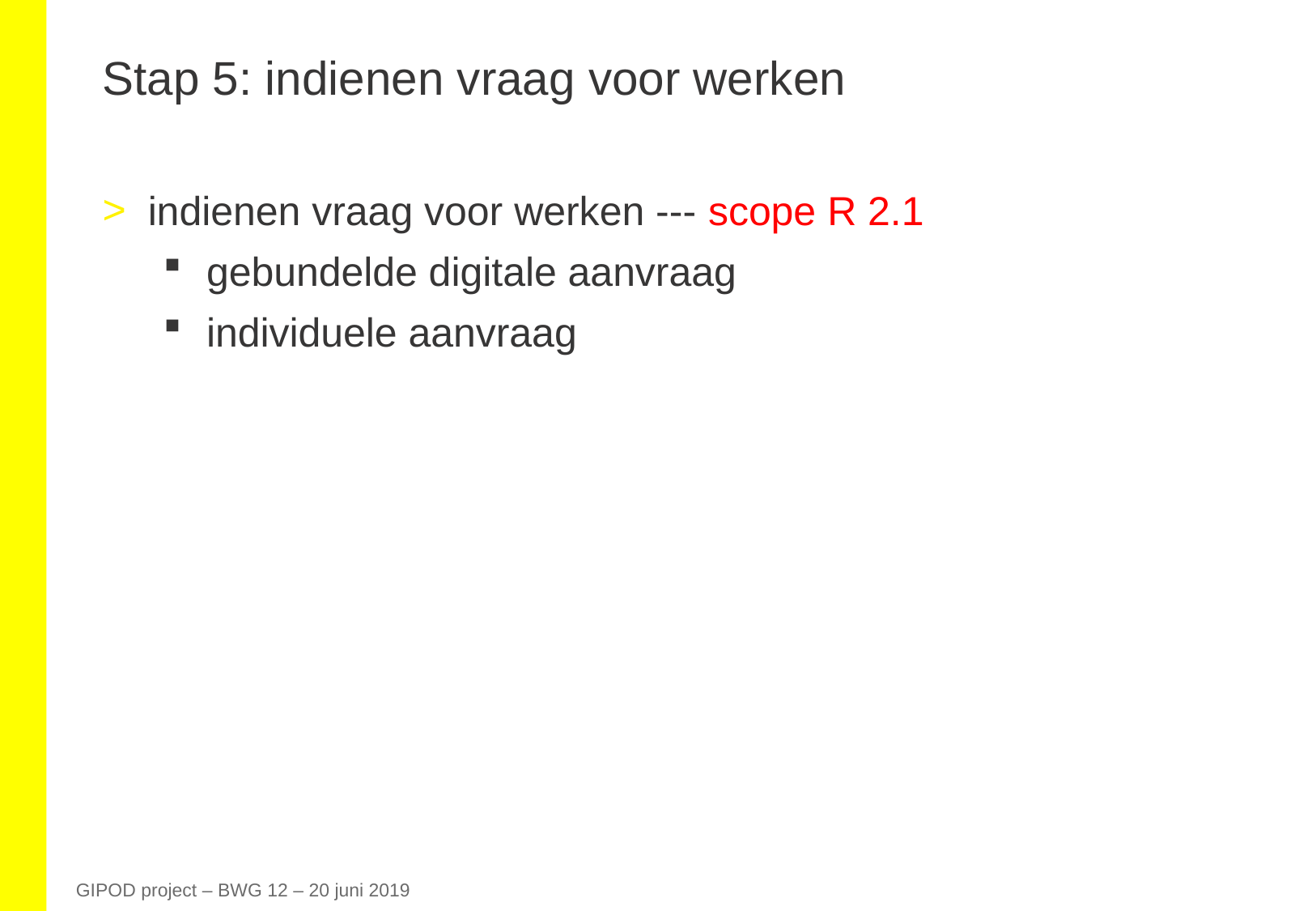

# Stap 5: indienen vraag voor werken
indienen vraag voor werken --- scope R 2.1
gebundelde digitale aanvraag
individuele aanvraag

GIPOD project – BWG 12 – 20 juni 2019